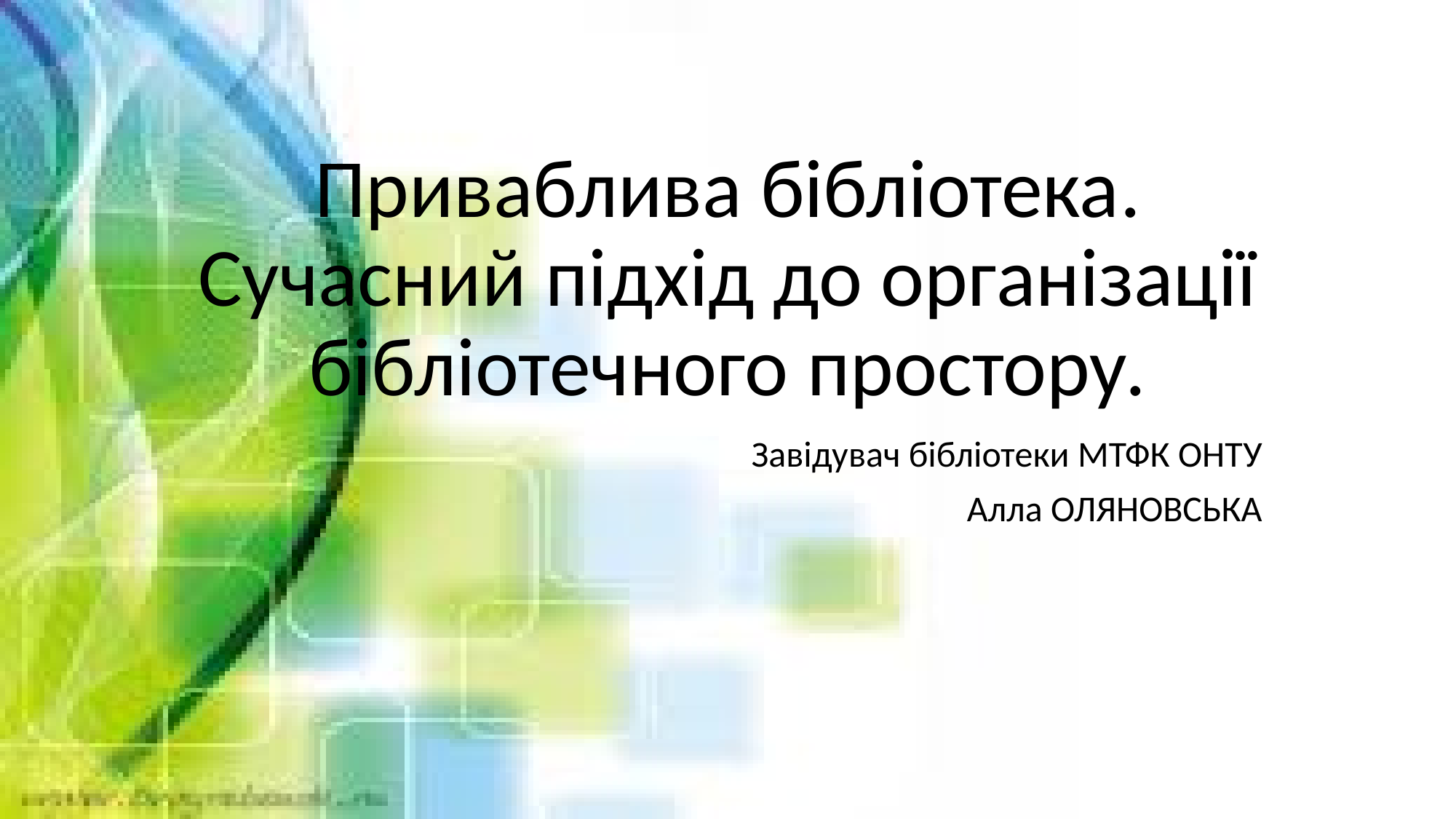

# Приваблива бібліотека. Сучасний підхід до організації бібліотечного простору.
Завідувач бібліотеки МТФК ОНТУ
Алла ОЛЯНОВСЬКА